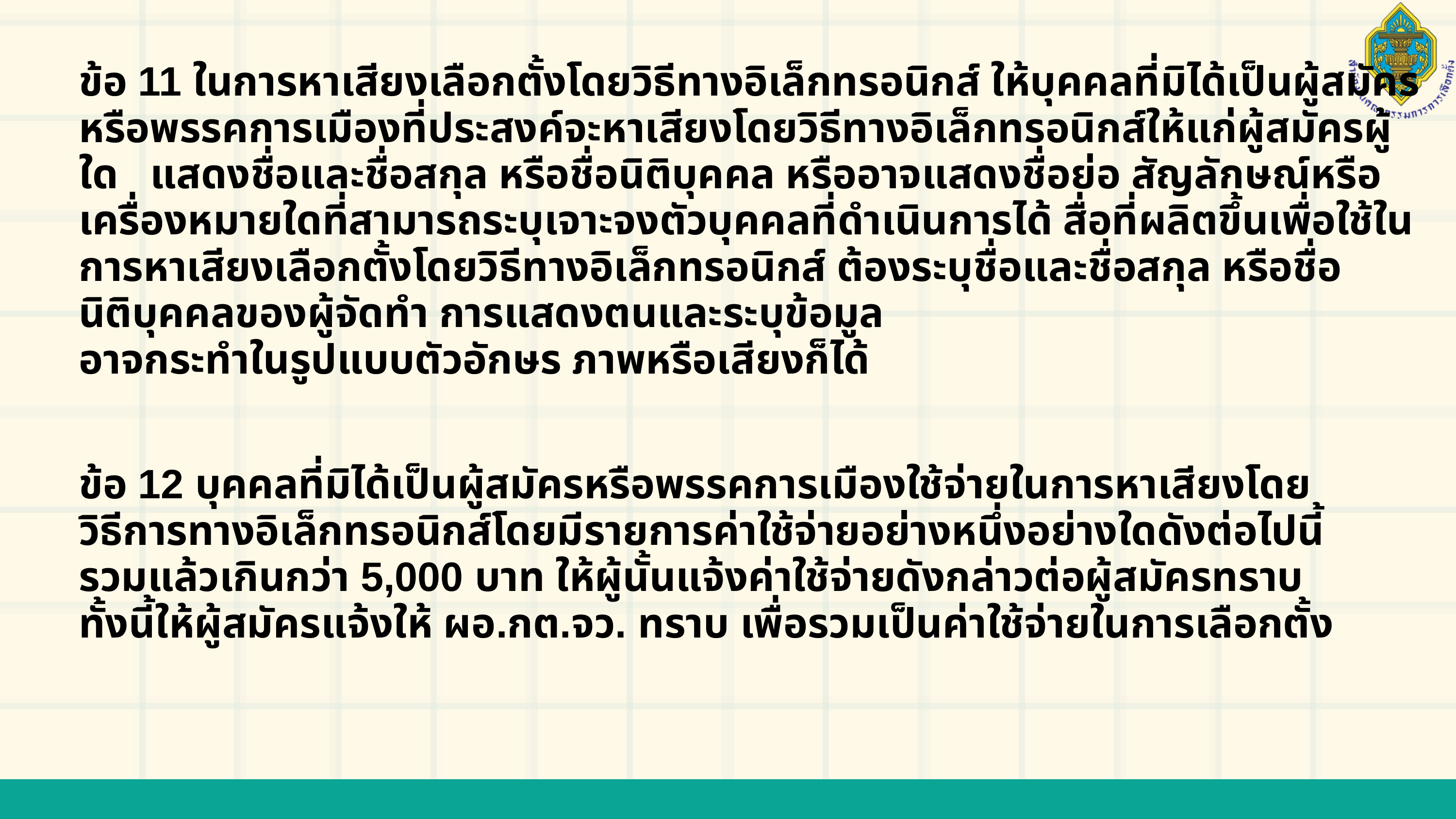

ข้อ 11 ในการหาเสียงเลือกตั้งโดยวิธีทางอิเล็กทรอนิกส์ ให้บุคคลที่มิได้เป็นผู้สมัครหรือพรรคการเมืองที่ประสงค์จะหาเสียงโดยวิธีทางอิเล็กทรอนิกส์ให้แก่ผู้สมัครผู้ใด   แสดงชื่อและชื่อสกุล หรือชื่อนิติบุคคล หรืออาจแสดงชื่อย่อ สัญลักษณ์หรือเครื่องหมายใดที่สามารถระบุเจาะจงตัวบุคคลที่ดำเนินการได้ สื่อที่ผลิตขึ้นเพื่อใช้ในการหาเสียงเลือกตั้งโดยวิธีทางอิเล็กทรอนิกส์ ต้องระบุชื่อและชื่อสกุล หรือชื่อนิติบุคคลของผู้จัดทำ การแสดงตนและระบุข้อมูล
อาจกระทำในรูปแบบตัวอักษร ภาพหรือเสียงก็ได้
ข้อ 12 บุคคลที่มิได้เป็นผู้สมัครหรือพรรคการเมืองใช้จ่ายในการหาเสียงโดยวิธีการทางอิเล็กทรอนิกส์โดยมีรายการค่าใช้จ่ายอย่างหนึ่งอย่างใดดังต่อไปนี้ รวมแล้วเกินกว่า 5,000 บาท ให้ผู้นั้นแจ้งค่าใช้จ่ายดังกล่าวต่อผู้สมัครทราบทั้งนี้ให้ผู้สมัครแจ้งให้ ผอ.กต.จว. ทราบ เพื่อรวมเป็นค่าใช้จ่ายในการเลือกตั้ง